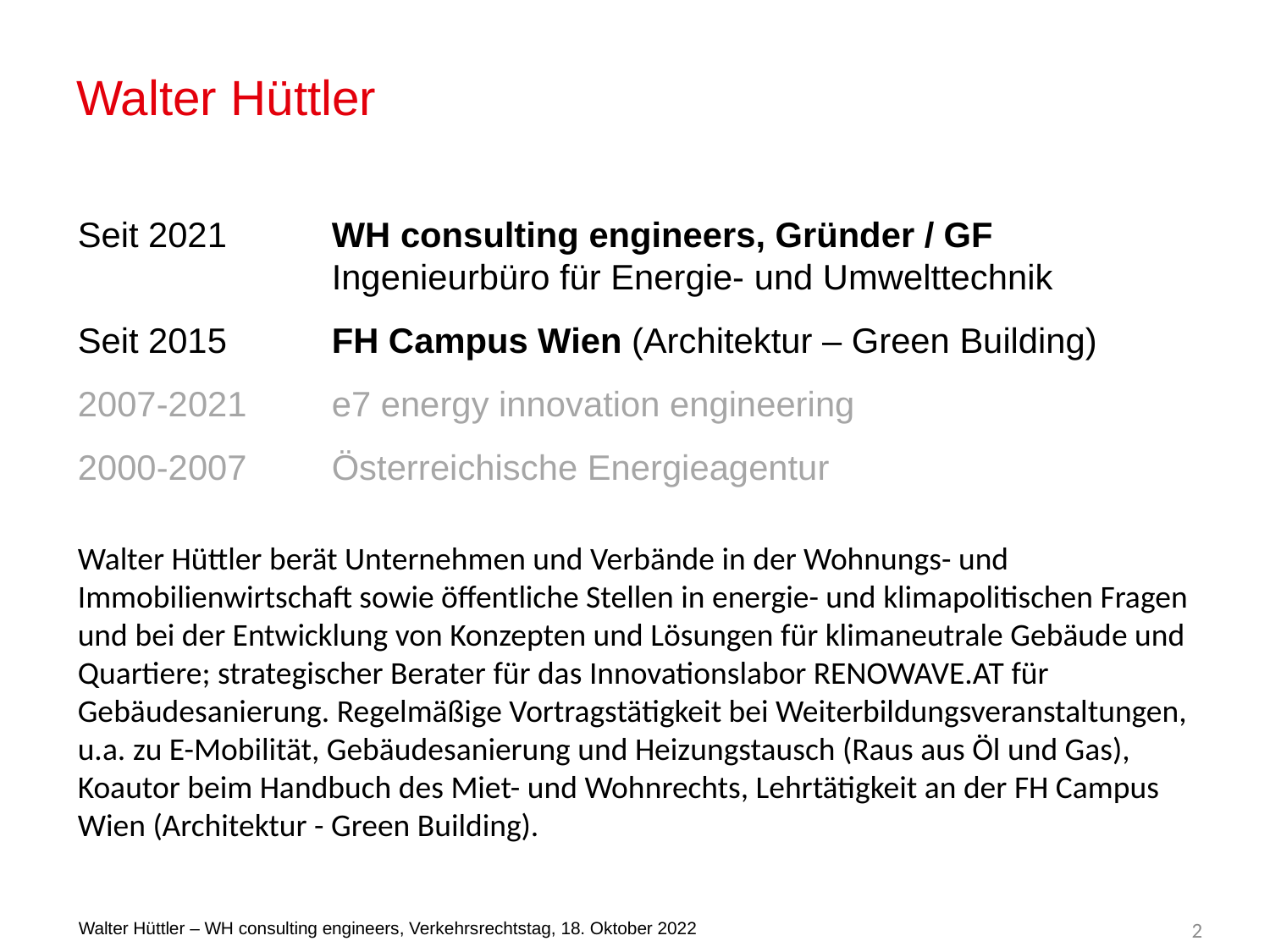

# Walter Hüttler
Seit 2021	WH consulting engineers, Gründer / GF
		Ingenieurbüro für Energie- und Umwelttechnik
Seit 2015	FH Campus Wien (Architektur – Green Building)
2007-2021	e7 energy innovation engineering
2000-2007	Österreichische Energieagentur

Walter Hüttler berät Unternehmen und Verbände in der Wohnungs- und Immobilienwirtschaft sowie öffentliche Stellen in energie- und klimapolitischen Fragen und bei der Entwicklung von Konzepten und Lösungen für klimaneutrale Gebäude und Quartiere; strategischer Berater für das Innovationslabor RENOWAVE.AT für Gebäudesanierung. Regelmäßige Vortragstätigkeit bei Weiterbildungsveranstaltungen, u.a. zu E-Mobilität, Gebäudesanierung und Heizungstausch (Raus aus Öl und Gas), Koautor beim Handbuch des Miet- und Wohnrechts, Lehrtätigkeit an der FH Campus Wien (Architektur - Green Building).
2